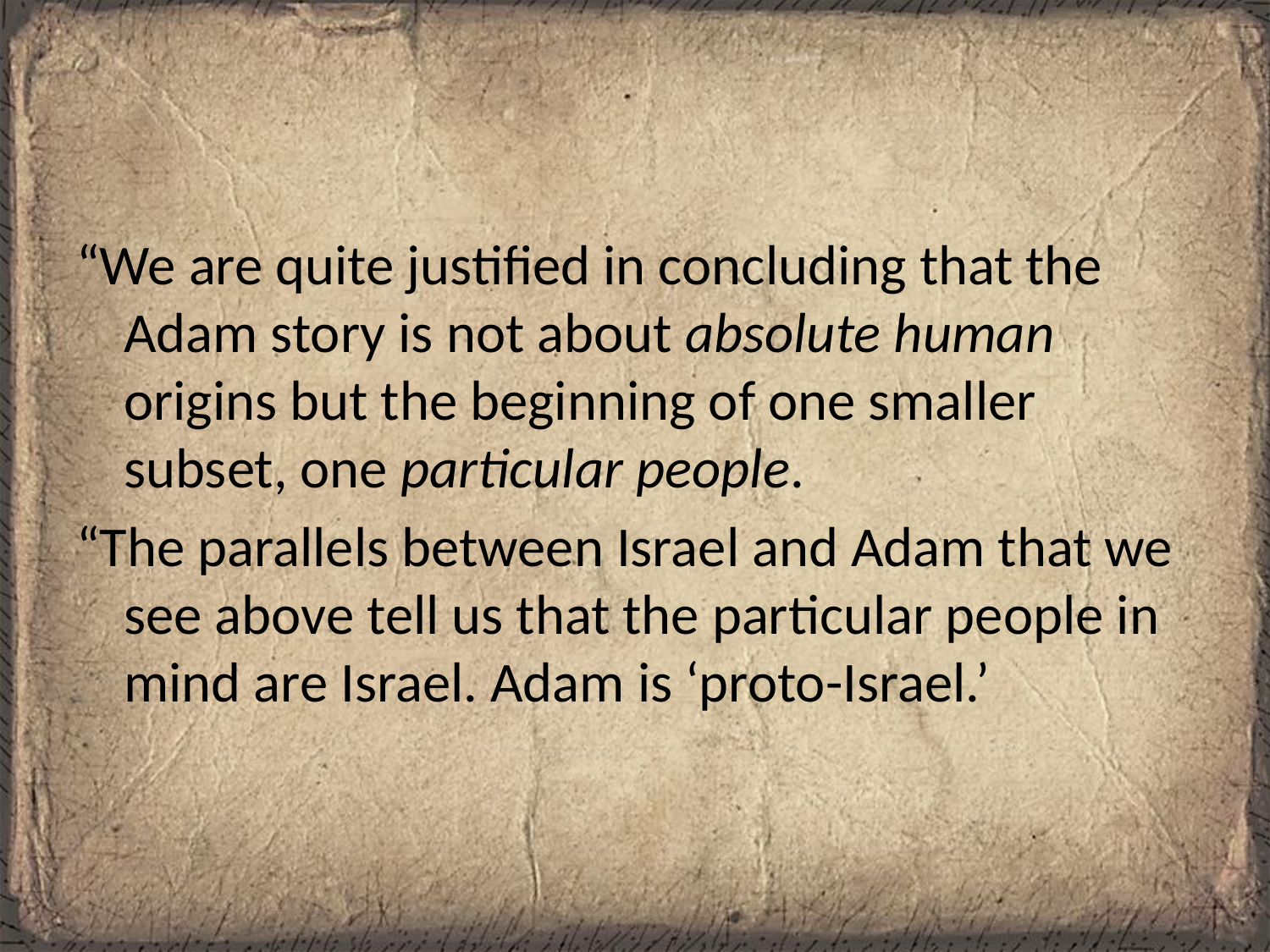

#
“We are quite justified in concluding that the Adam story is not about absolute human origins but the beginning of one smaller subset, one particular people.
“The parallels between Israel and Adam that we see above tell us that the particular people in mind are Israel. Adam is ‘proto-Israel.’